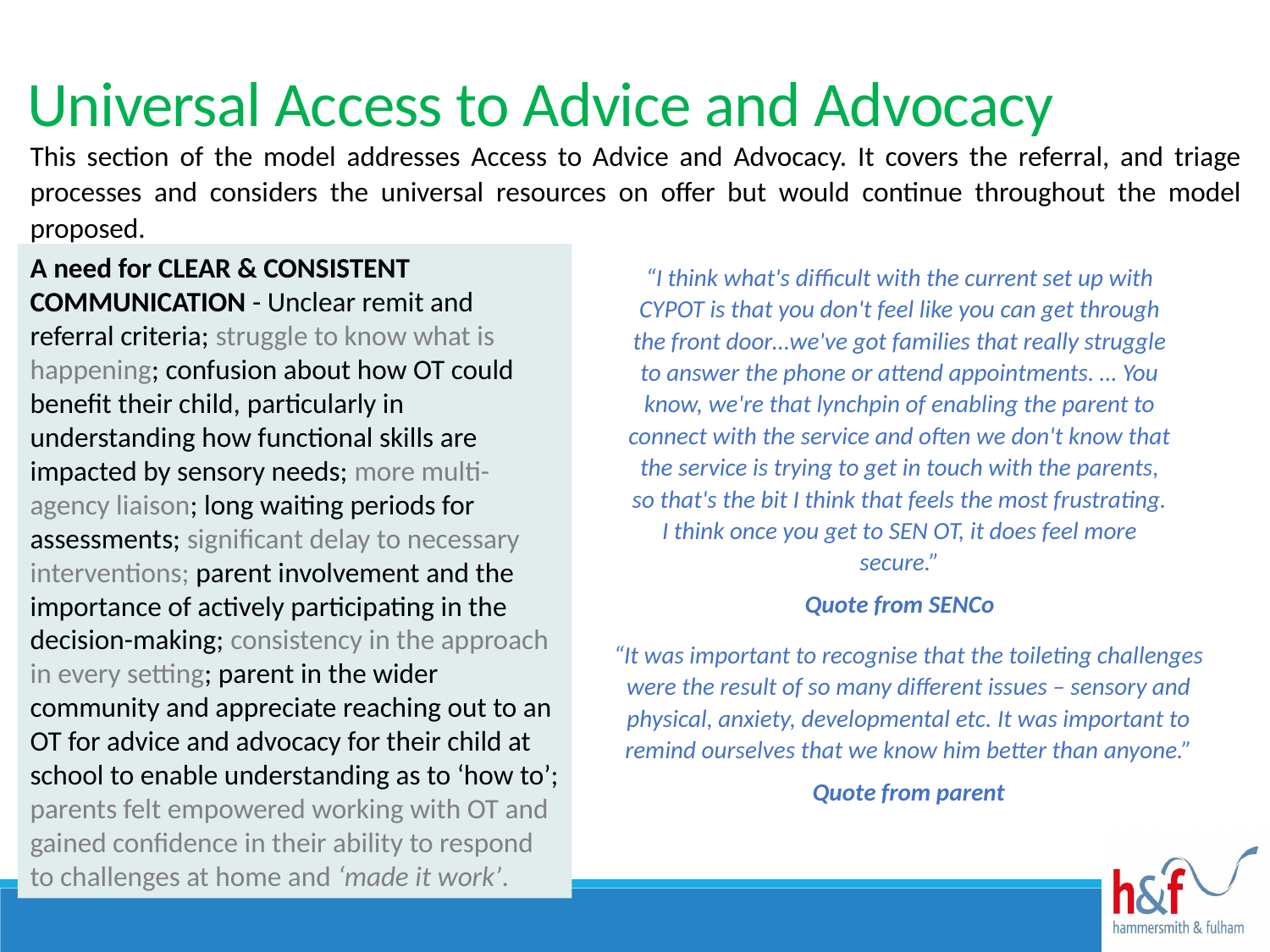

Universal Access to Advice and Advocacy
This section of the model addresses Access to Advice and Advocacy. It covers the referral, and triage processes and considers the universal resources on offer but would continue throughout the model proposed.
A need for CLEAR & CONSISTENT COMMUNICATION - Unclear remit and referral criteria; struggle to know what is happening; confusion about how OT could benefit their child, particularly in understanding how functional skills are impacted by sensory needs; more multi-agency liaison; long waiting periods for assessments; significant delay to necessary interventions; parent involvement and the importance of actively participating in the decision-making; consistency in the approach in every setting; parent in the wider community and appreciate reaching out to an OT for advice and advocacy for their child at school to enable understanding as to ‘how to’; parents felt empowered working with OT and gained confidence in their ability to respond to challenges at home and ‘made it work’.
“I think what's difficult with the current set up with CYPOT is that you don't feel like you can get through the front door…we've got families that really struggle to answer the phone or attend appointments. … You know, we're that lynchpin of enabling the parent to connect with the service and often we don't know that the service is trying to get in touch with the parents, so that's the bit I think that feels the most frustrating. I think once you get to SEN OT, it does feel more secure.”
Quote from SENCo
“It was important to recognise that the toileting challenges were the result of so many different issues – sensory and physical, anxiety, developmental etc. It was important to remind ourselves that we know him better than anyone.”
Quote from parent